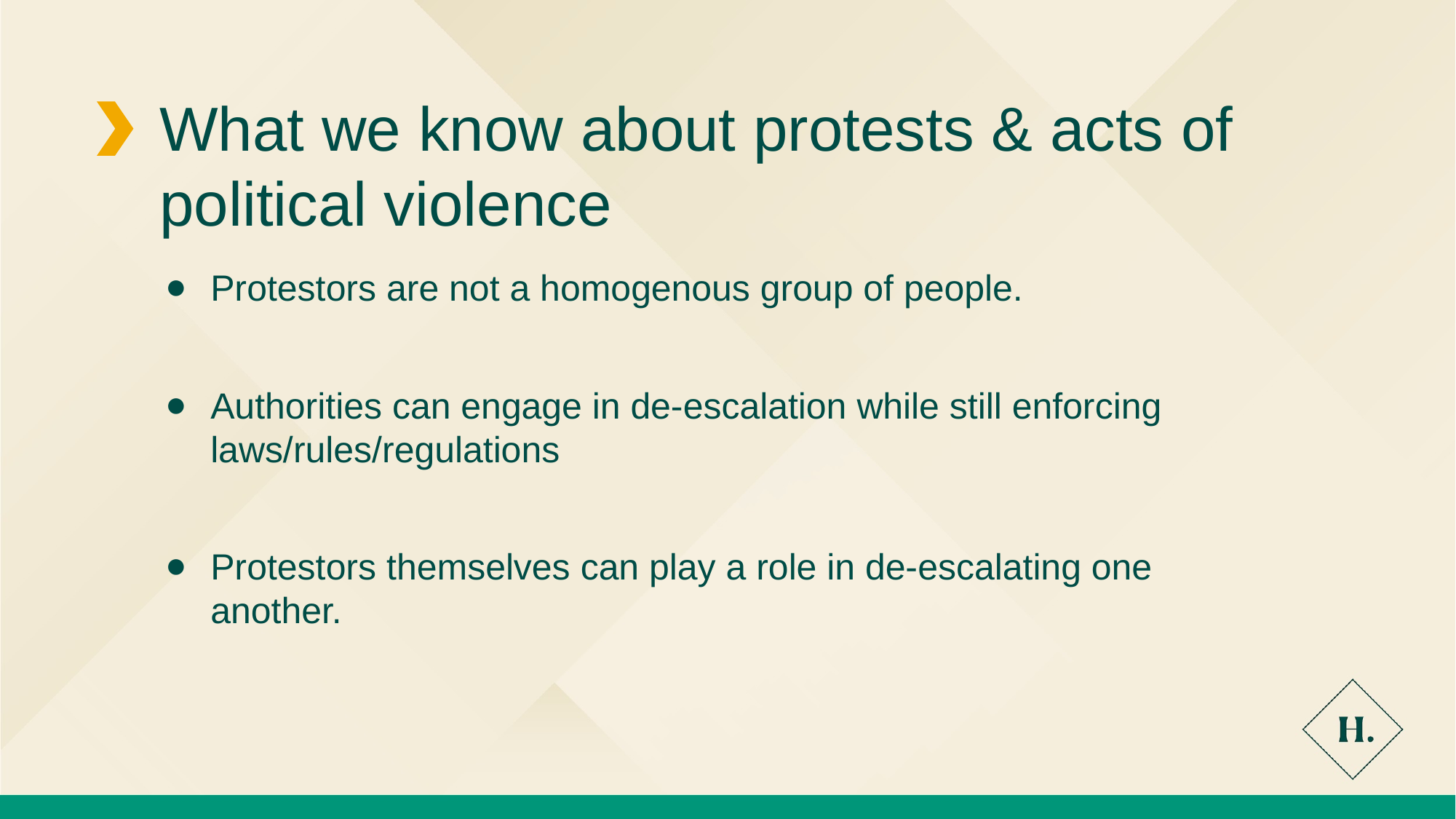

What we know about protests & acts of political violence

Protestors are not a homogenous group of people.

Authorities can engage in de-escalation while still enforcing laws/rules/regulations

Protestors themselves can play a role in de-escalating one another.